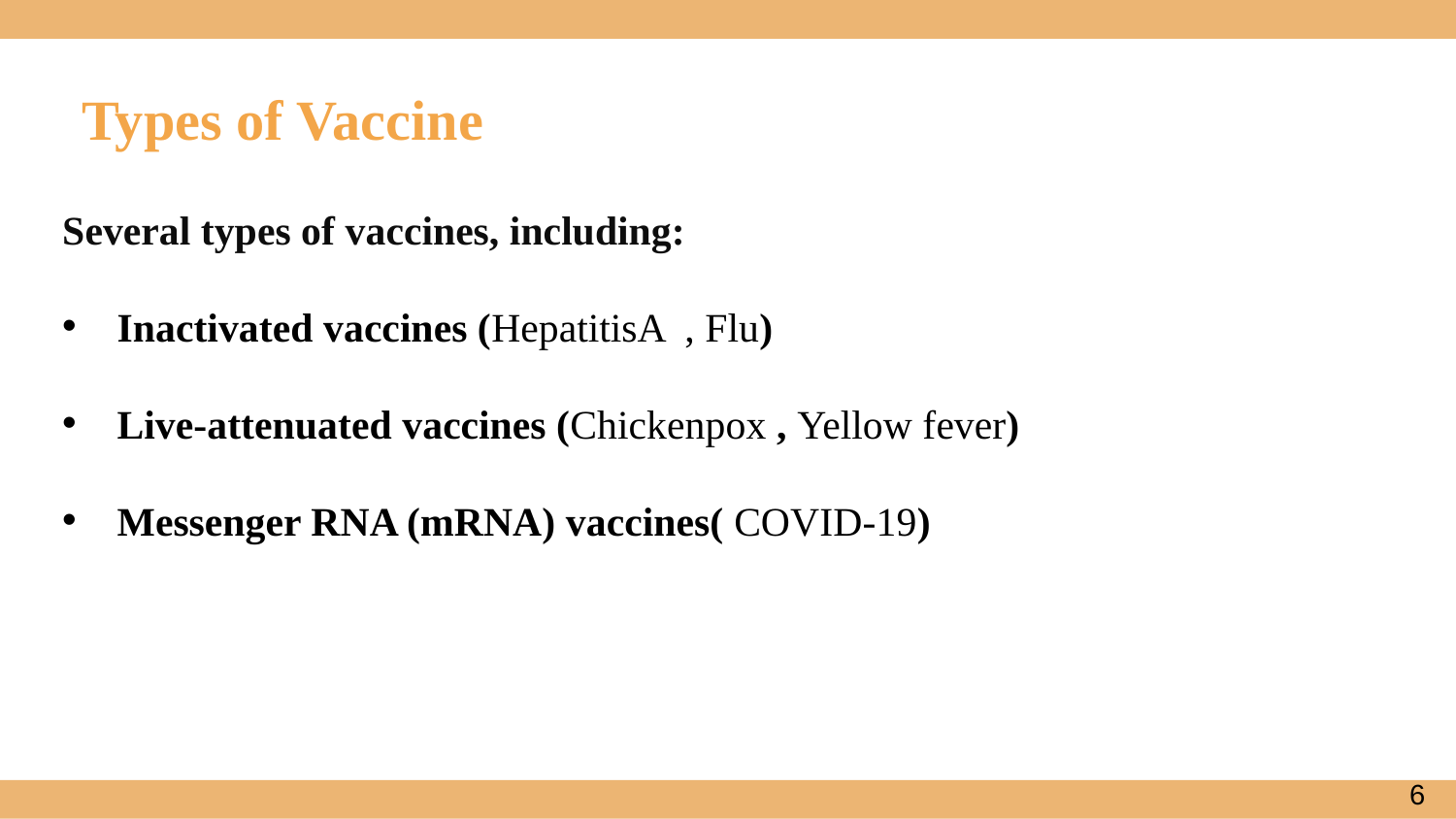

Types of Vaccine
Several types of vaccines, including:

Inactivated vaccines (HepatitisA  , Flu)

Live-attenuated vaccines (Chickenpox , Yellow fever)

Messenger RNA (mRNA) vaccines( COVID-19)
6